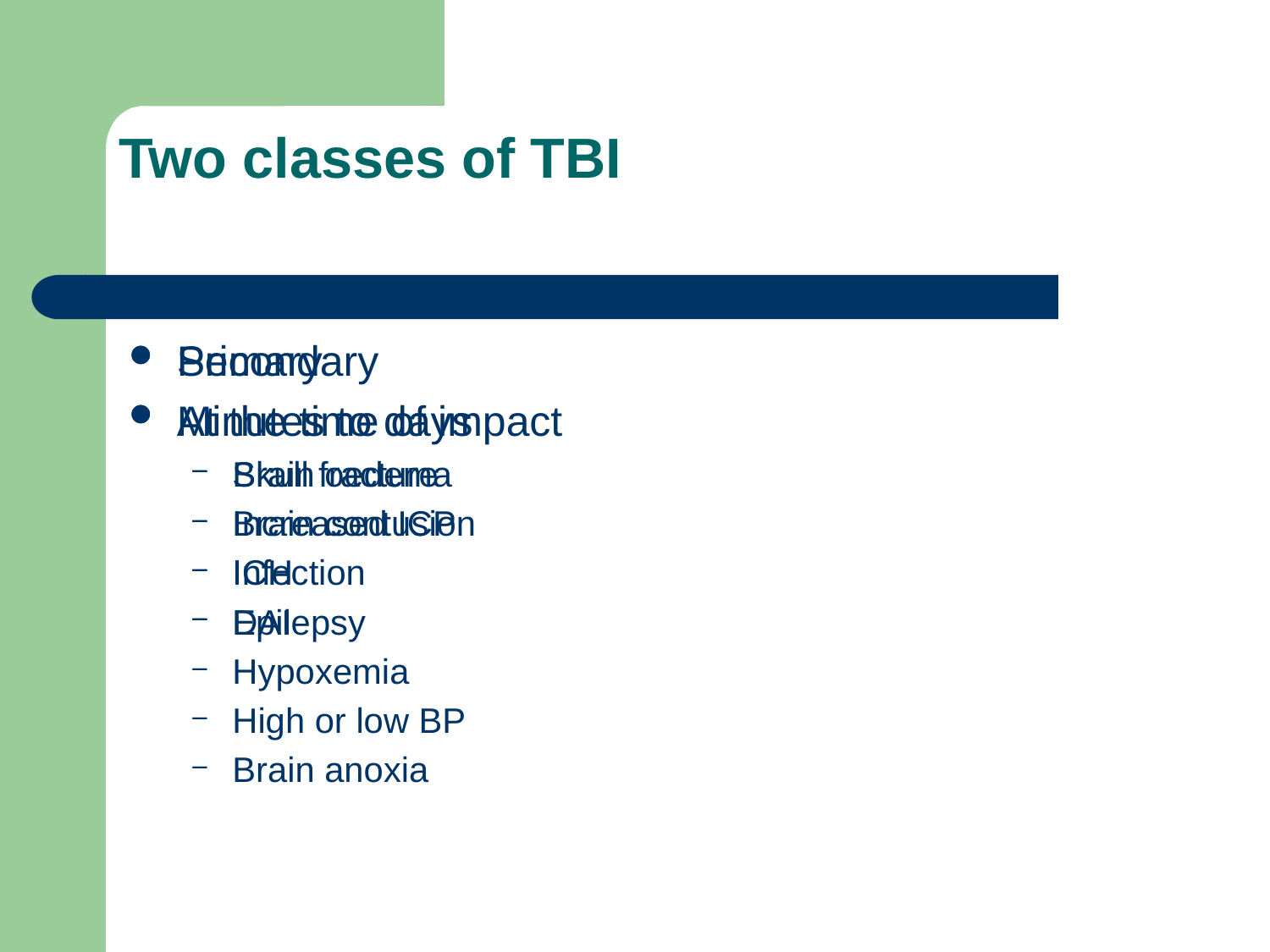

# Two classes of TBI
Primary
At the time of impact
Skull fracture
Brain contusion
ICH
DAI
Secondary
Minutes to days
Brain oedema
Increased ICP
Infection
Epilepsy
Hypoxemia
High or low BP
Brain anoxia